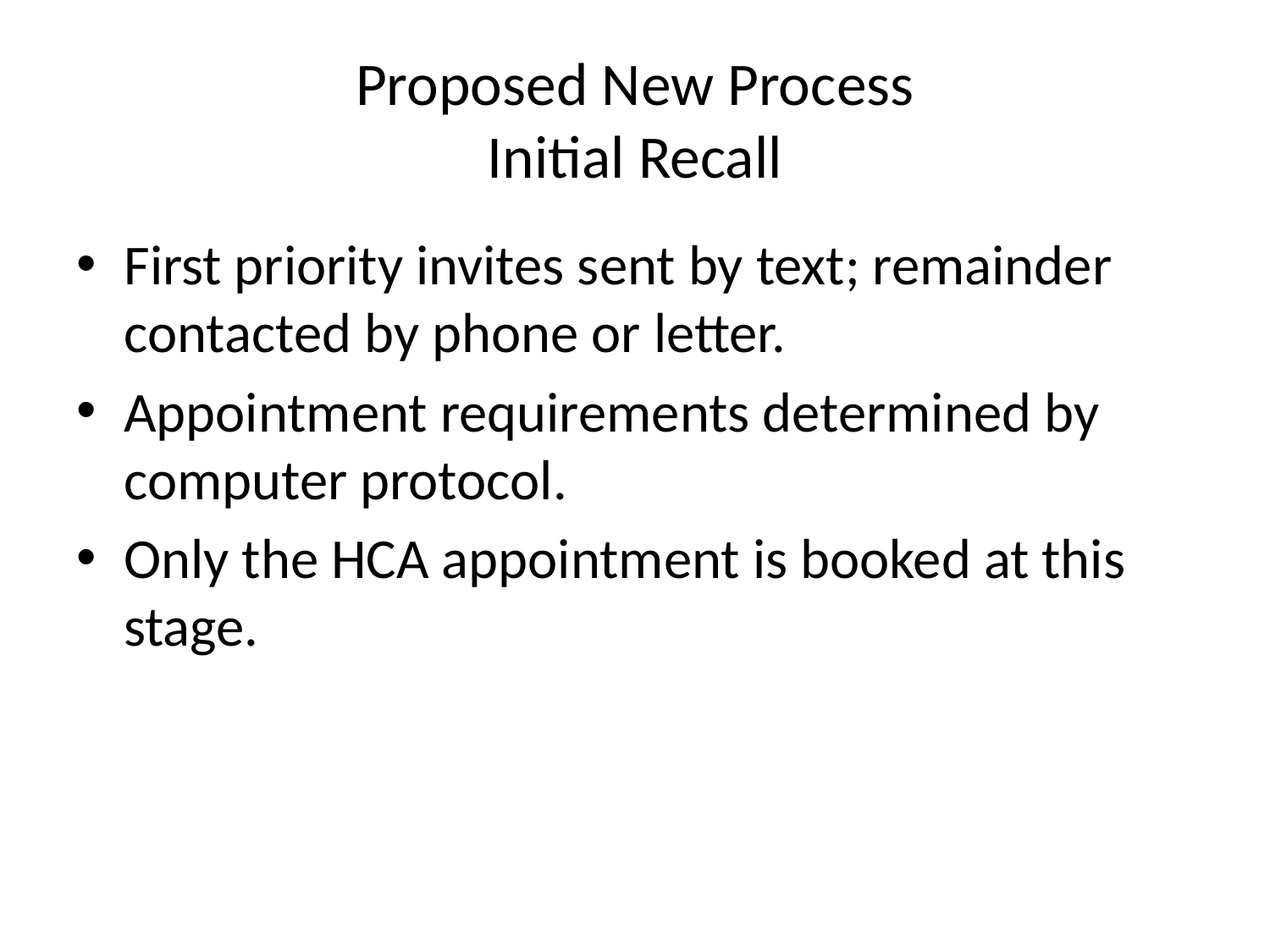

# Proposed New Process Initial Recall
First priority invites sent by text; remainder contacted by phone or letter.
Appointment requirements determined by computer protocol.
Only the HCA appointment is booked at this stage.